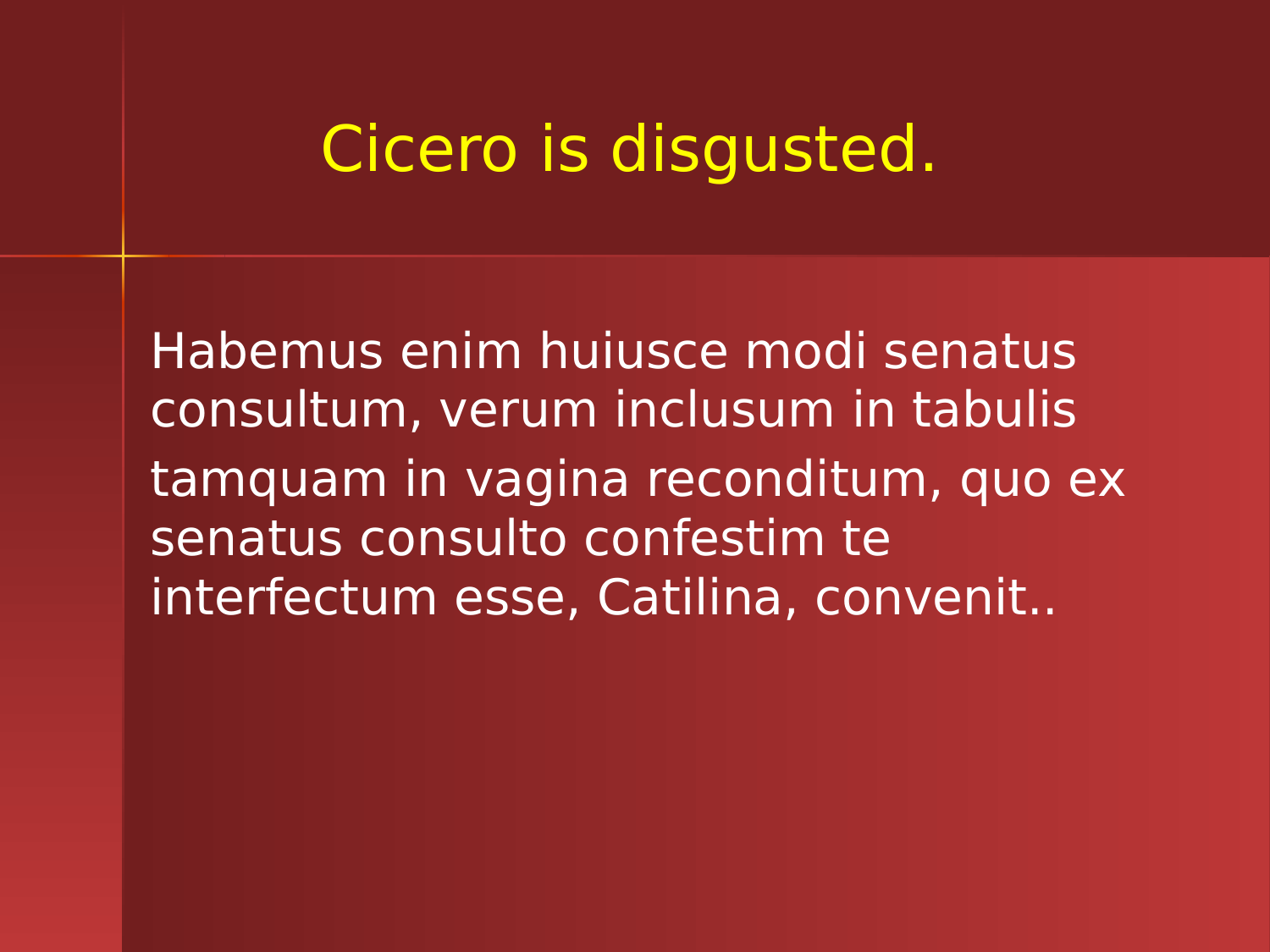

# Cicero is disgusted.

Habemus enim huiusce modi senatus consultum, verum inclusum in tabulis
tamquam in vagina reconditum, quo ex senatus consulto confestim te interfectum esse, Catilina, convenit..